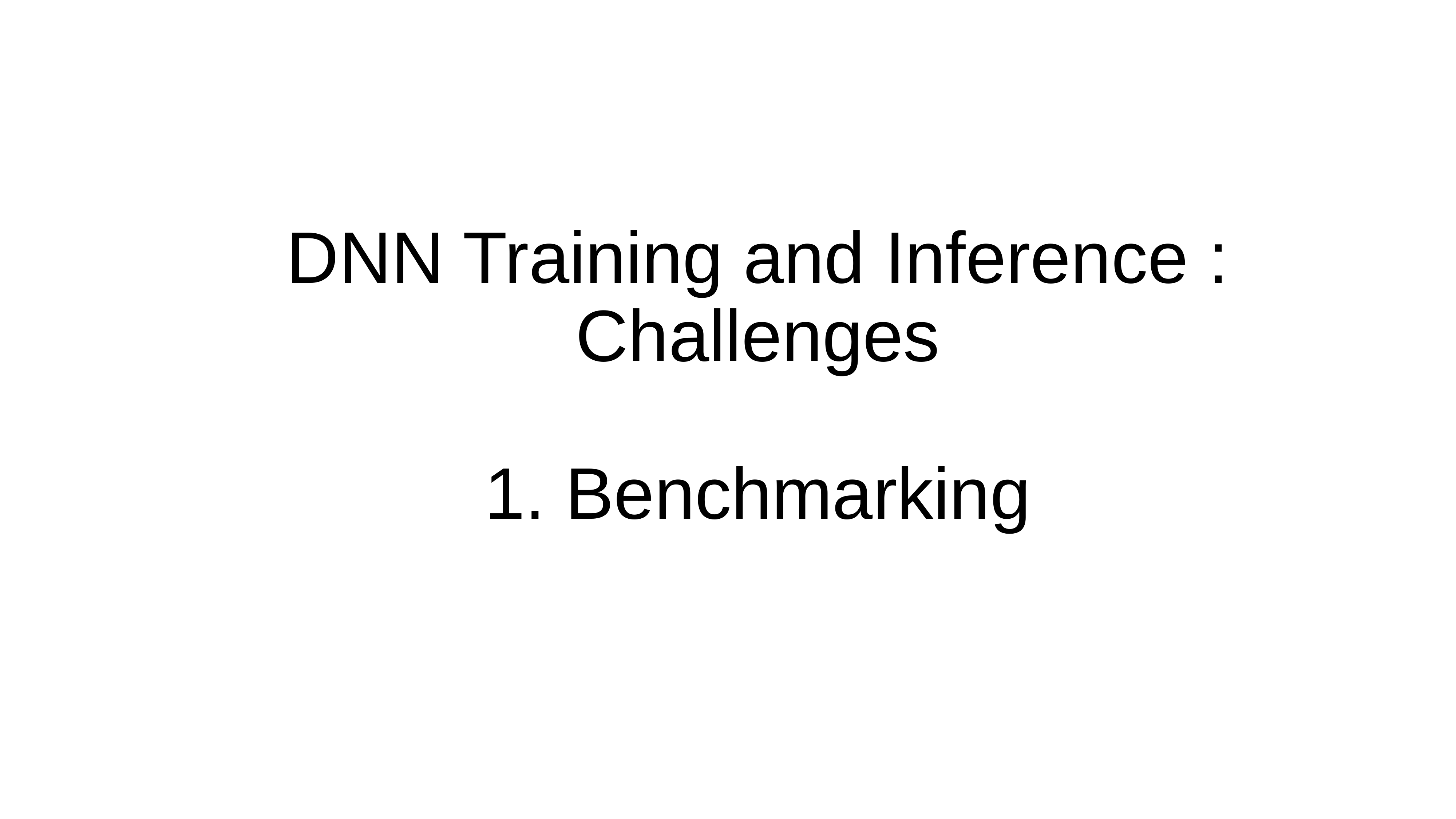

# DNN Training and Inference : Challenges 1. Benchmarking